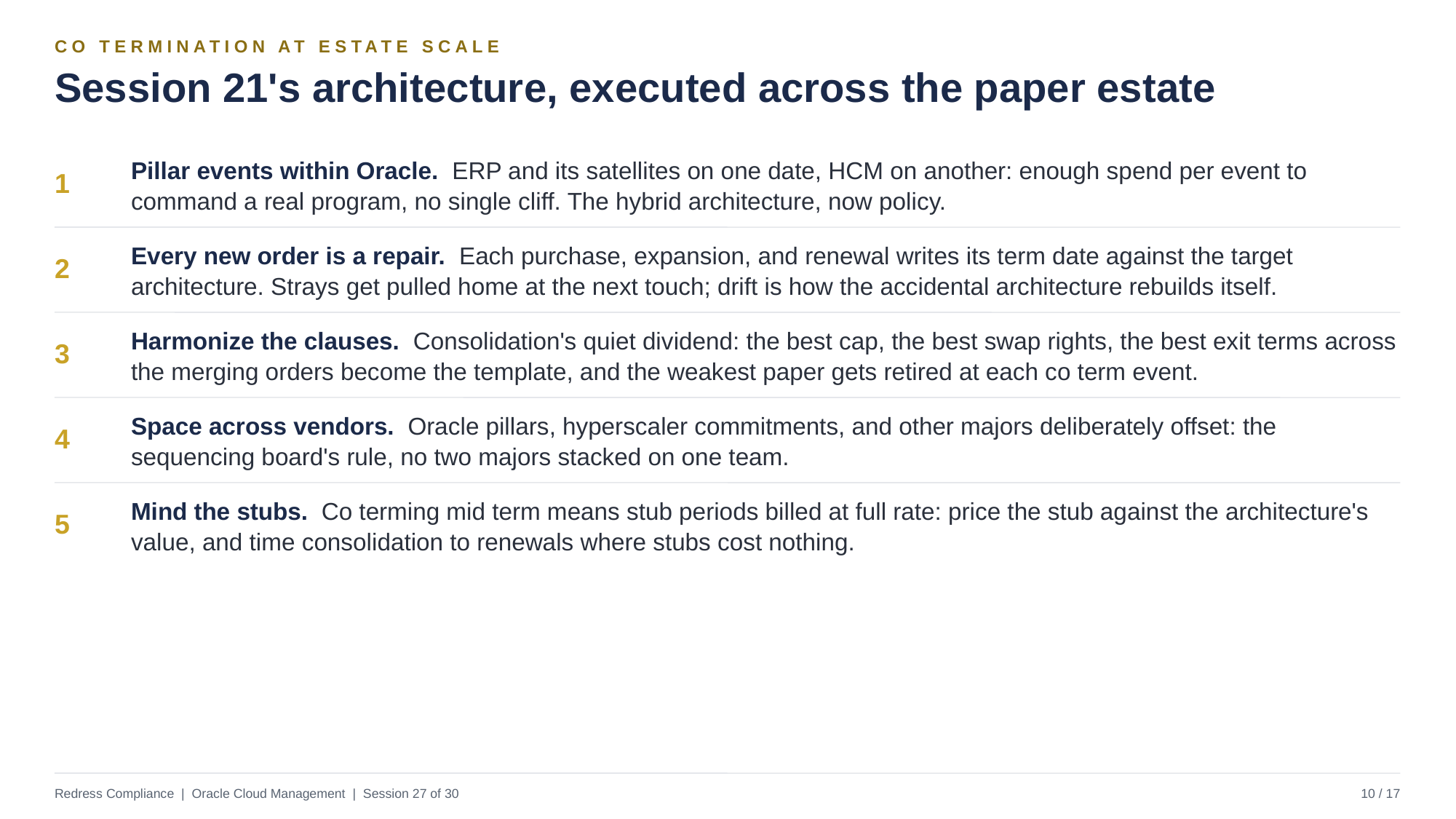

CO TERMINATION AT ESTATE SCALE
Session 21's architecture, executed across the paper estate
Pillar events within Oracle.  ERP and its satellites on one date, HCM on another: enough spend per event to command a real program, no single cliff. The hybrid architecture, now policy.
1

Every new order is a repair.  Each purchase, expansion, and renewal writes its term date against the target architecture. Strays get pulled home at the next touch; drift is how the accidental architecture rebuilds itself.
2

Harmonize the clauses.  Consolidation's quiet dividend: the best cap, the best swap rights, the best exit terms across the merging orders become the template, and the weakest paper gets retired at each co term event.
3

Space across vendors.  Oracle pillars, hyperscaler commitments, and other majors deliberately offset: the sequencing board's rule, no two majors stacked on one team.
4

Mind the stubs.  Co terming mid term means stub periods billed at full rate: price the stub against the architecture's value, and time consolidation to renewals where stubs cost nothing.
5

Redress Compliance  |  Oracle Cloud Management  |  Session 27 of 30
10 / 17